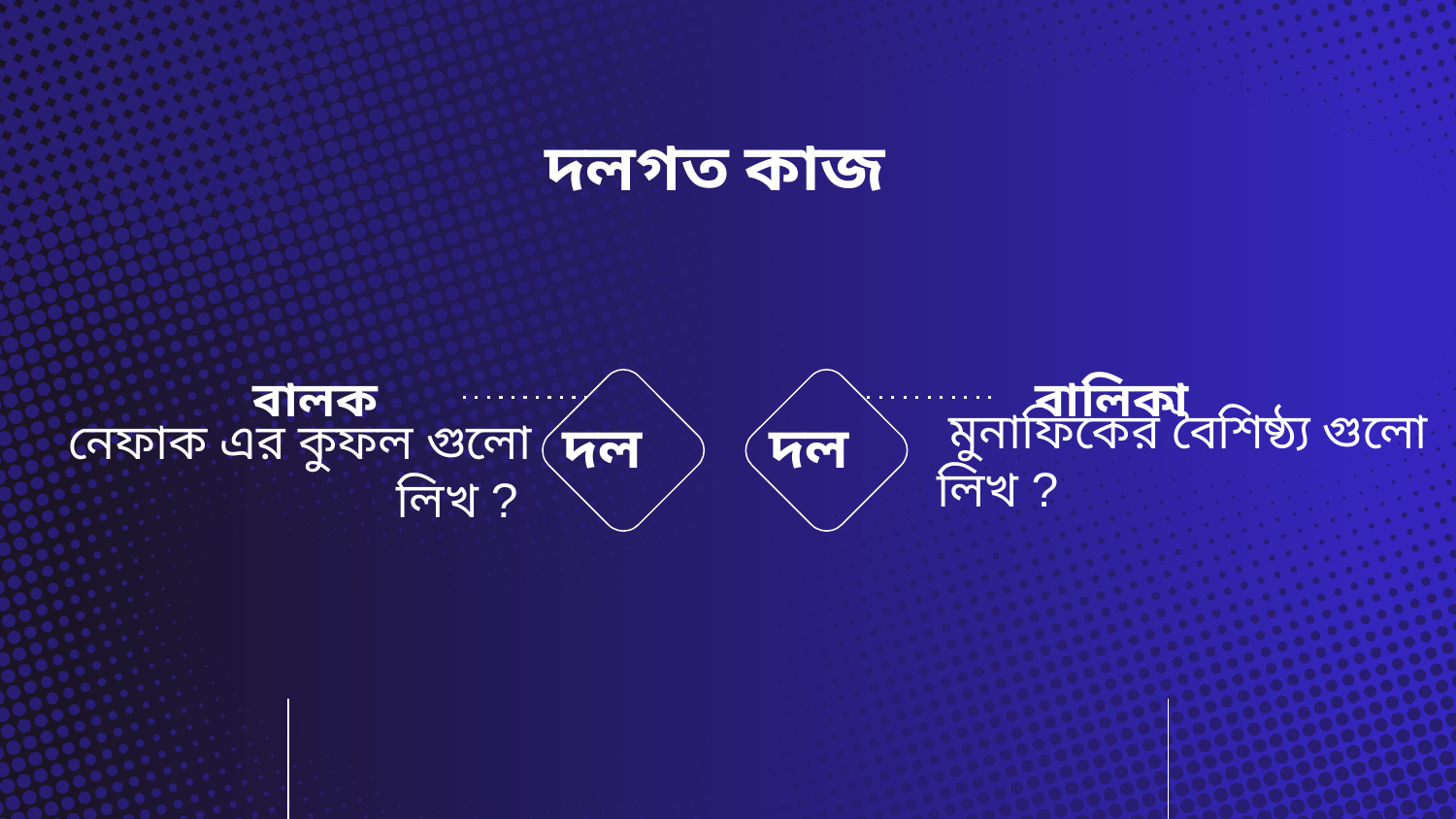

# দলগত কাজ
বালক
বালিকা

দল
দল
 মুনাফিকের বৈশিষ্ঠ্য গুলো লিখ ?
 নেফাক এর কুফল গুলো লিখ ?